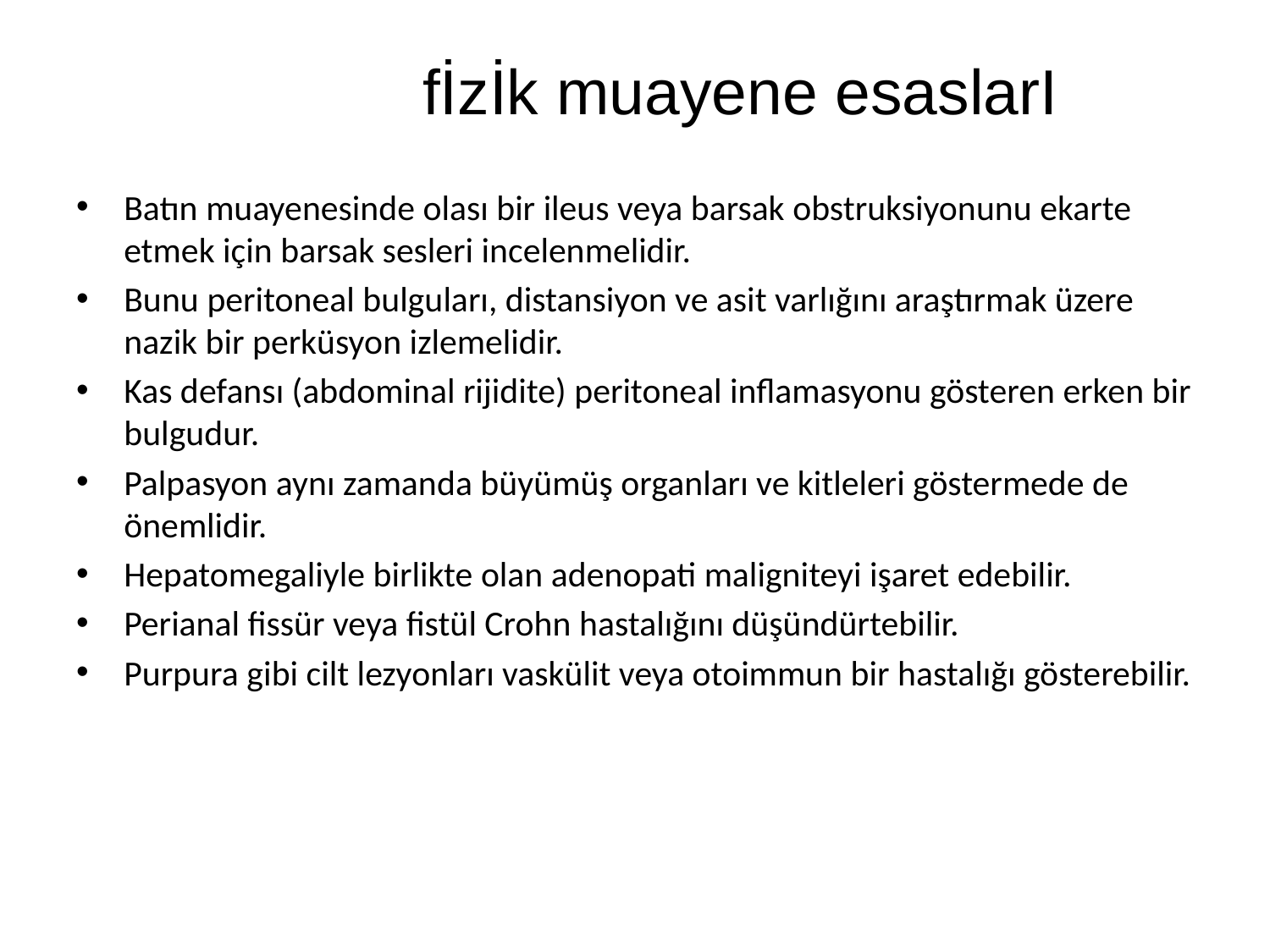

# fİzİk muayene esaslarI
Batın muayenesinde olası bir ileus veya barsak obstruksiyonunu ekarte etmek için barsak sesleri incelenmelidir.
Bunu peritoneal bulguları, distansiyon ve asit varlığını araştırmak üzere nazik bir perküsyon izlemelidir.
Kas defansı (abdominal rijidite) peritoneal inflamasyonu gösteren erken bir bulgudur.
Palpasyon aynı zamanda büyümüş organları ve kitleleri göstermede de önemlidir.
Hepatomegaliyle birlikte olan adenopati maligniteyi işaret edebilir.
Perianal fissür veya fistül Crohn hastalığını düşündürtebilir.
Purpura gibi cilt lezyonları vaskülit veya otoimmun bir hastalığı gösterebilir.